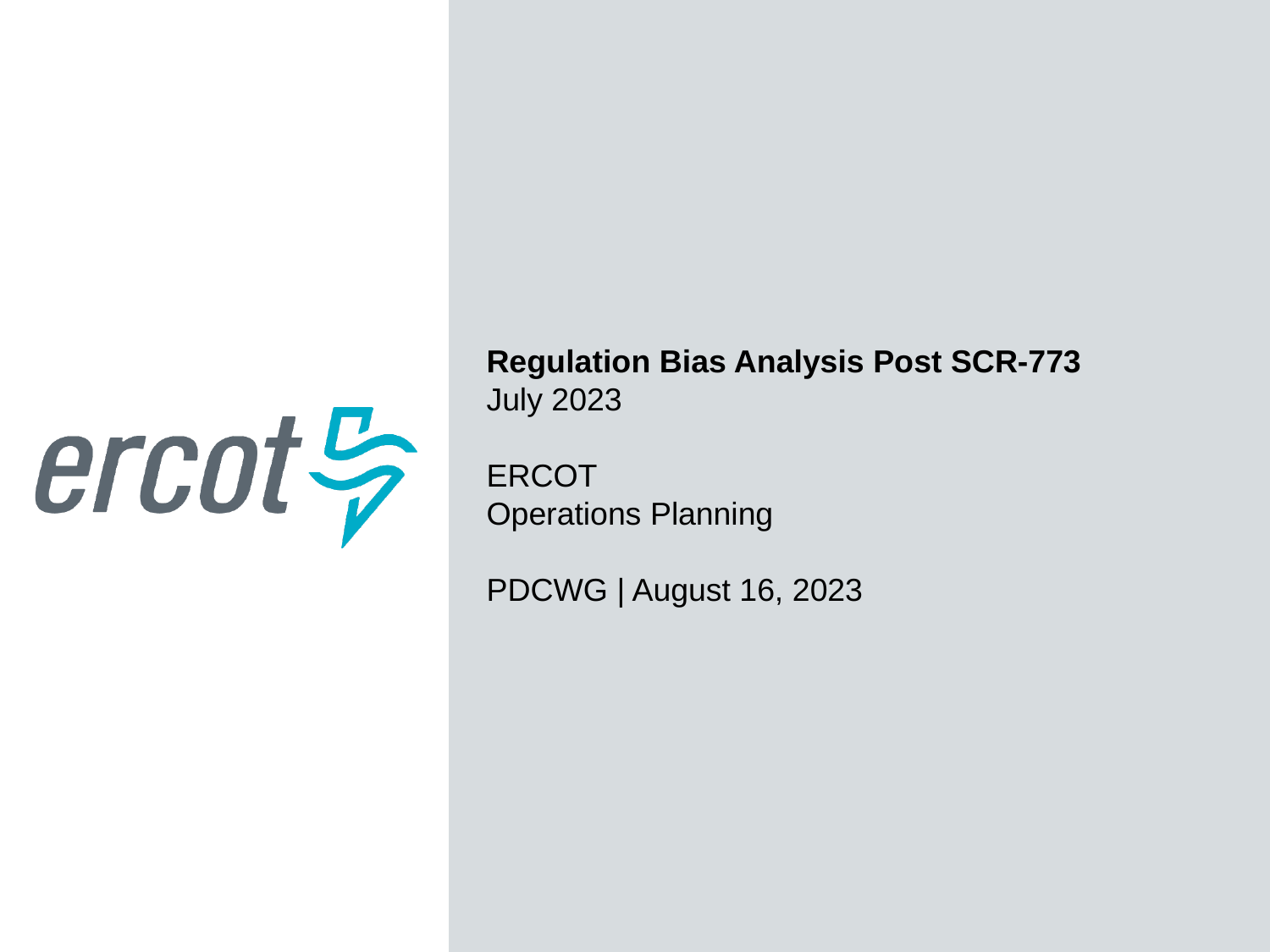

Regulation Bias Analysis Post SCR-773
July 2023

ERCOT
Operations Planning

PDCWG | August 16, 2023